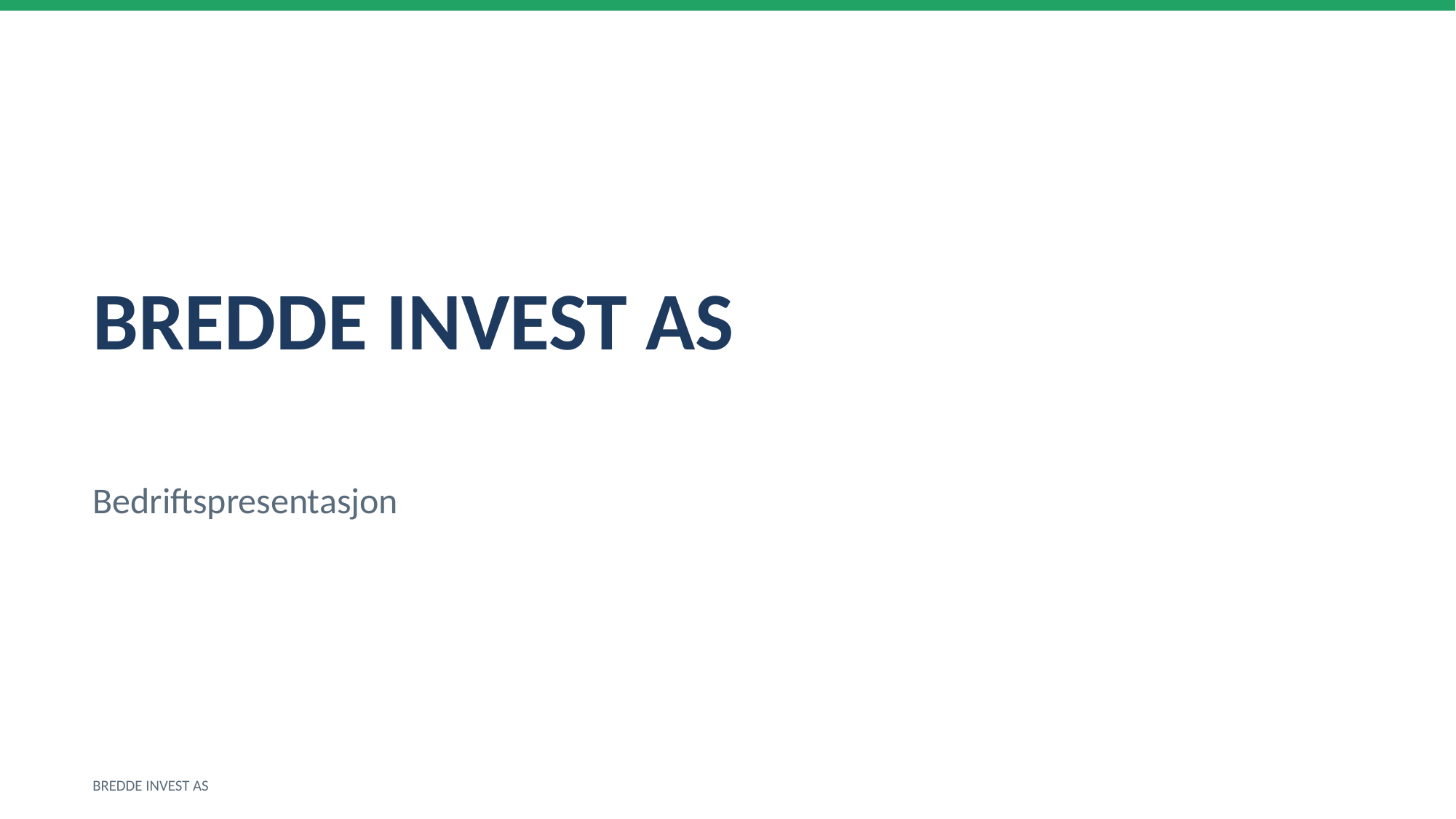

BREDDE INVEST AS
Bedriftspresentasjon
BREDDE INVEST AS